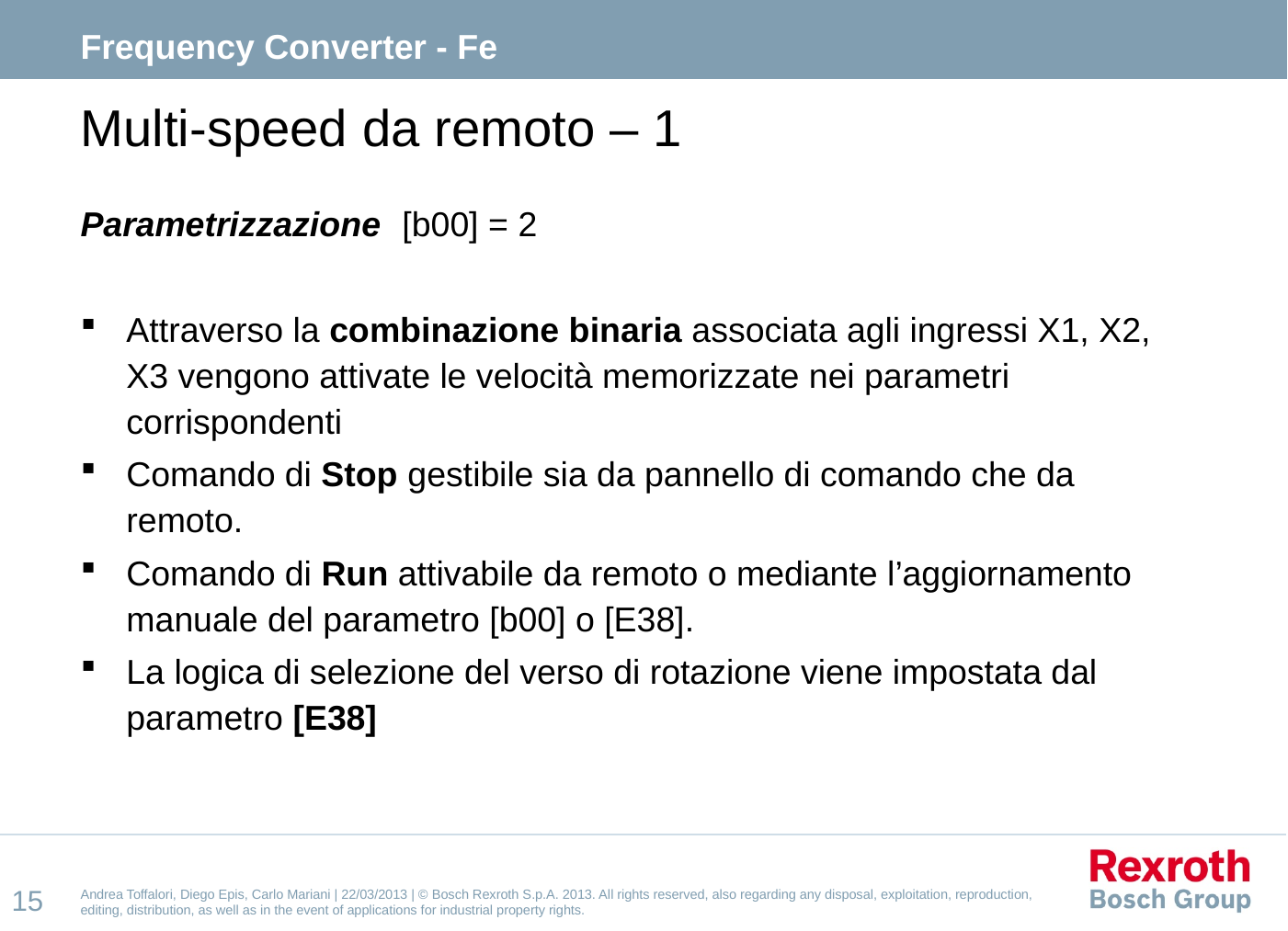

Frequency Converter - Fe
# Multi-speed da remoto – 1
Parametrizzazione	[b00] = 2

Attraverso la combinazione binaria associata agli ingressi X1, X2, X3 vengono attivate le velocità memorizzate nei parametri corrispondenti
Comando di Stop gestibile sia da pannello di comando che da remoto.
Comando di Run attivabile da remoto o mediante l’aggiornamento manuale del parametro [b00] o [E38].
La logica di selezione del verso di rotazione viene impostata dal parametro [E38]
Andrea Toffalori, Diego Epis, Carlo Mariani | 22/03/2013 | © Bosch Rexroth S.p.A. 2013. All rights reserved, also regarding any disposal, exploitation, reproduction, editing, distribution, as well as in the event of applications for industrial property rights.
15